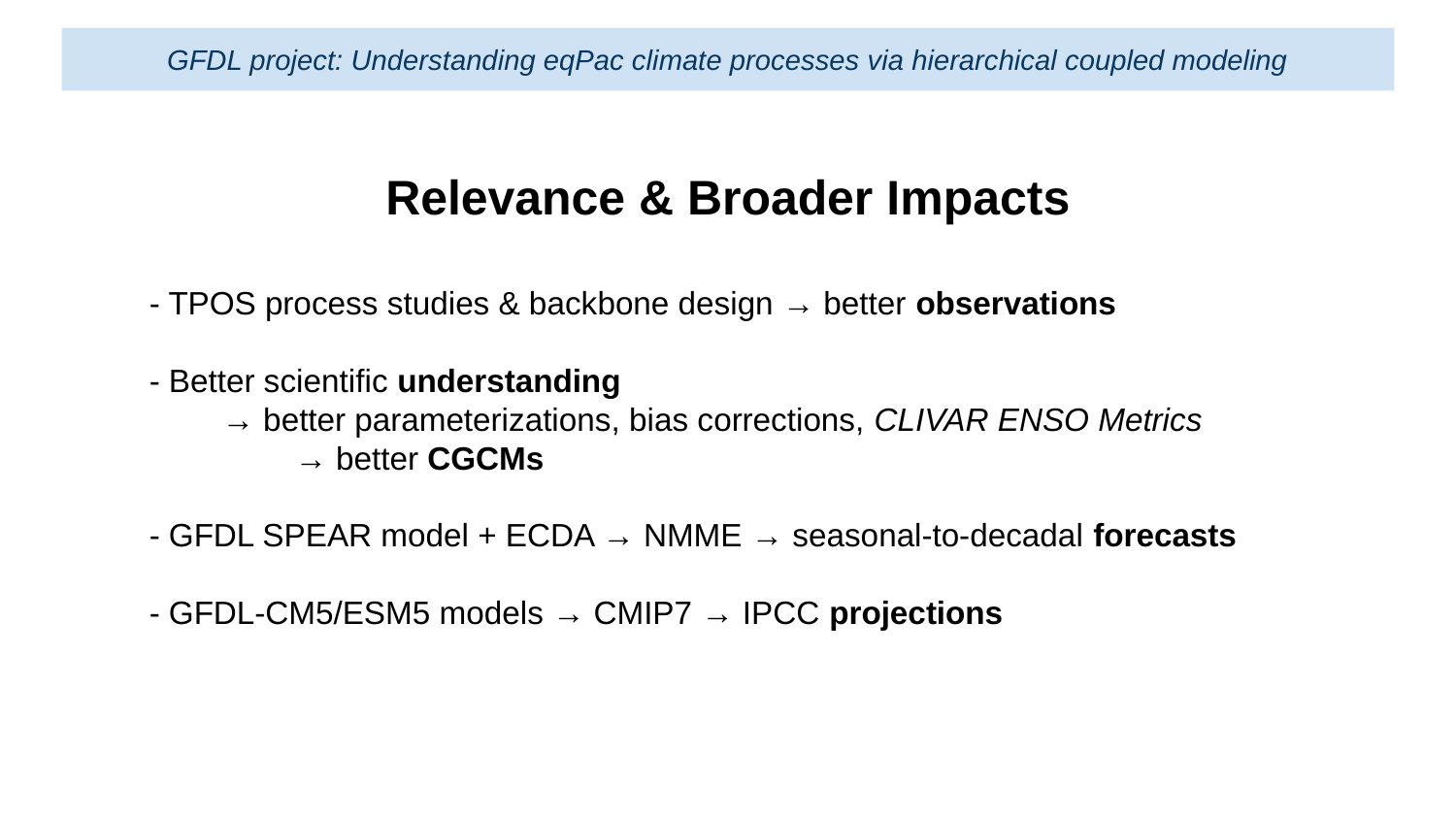

GFDL project: Understanding eqPac climate processes via hierarchical coupled modeling
Relevance & Broader Impacts

- TPOS process studies & backbone design → better observations

- Better scientific understanding
→ better parameterizations, bias corrections, CLIVAR ENSO Metrics
	→ better CGCMs

- GFDL SPEAR model + ECDA → NMME → seasonal-to-decadal forecasts

- GFDL-CM5/ESM5 models → CMIP7 → IPCC projections